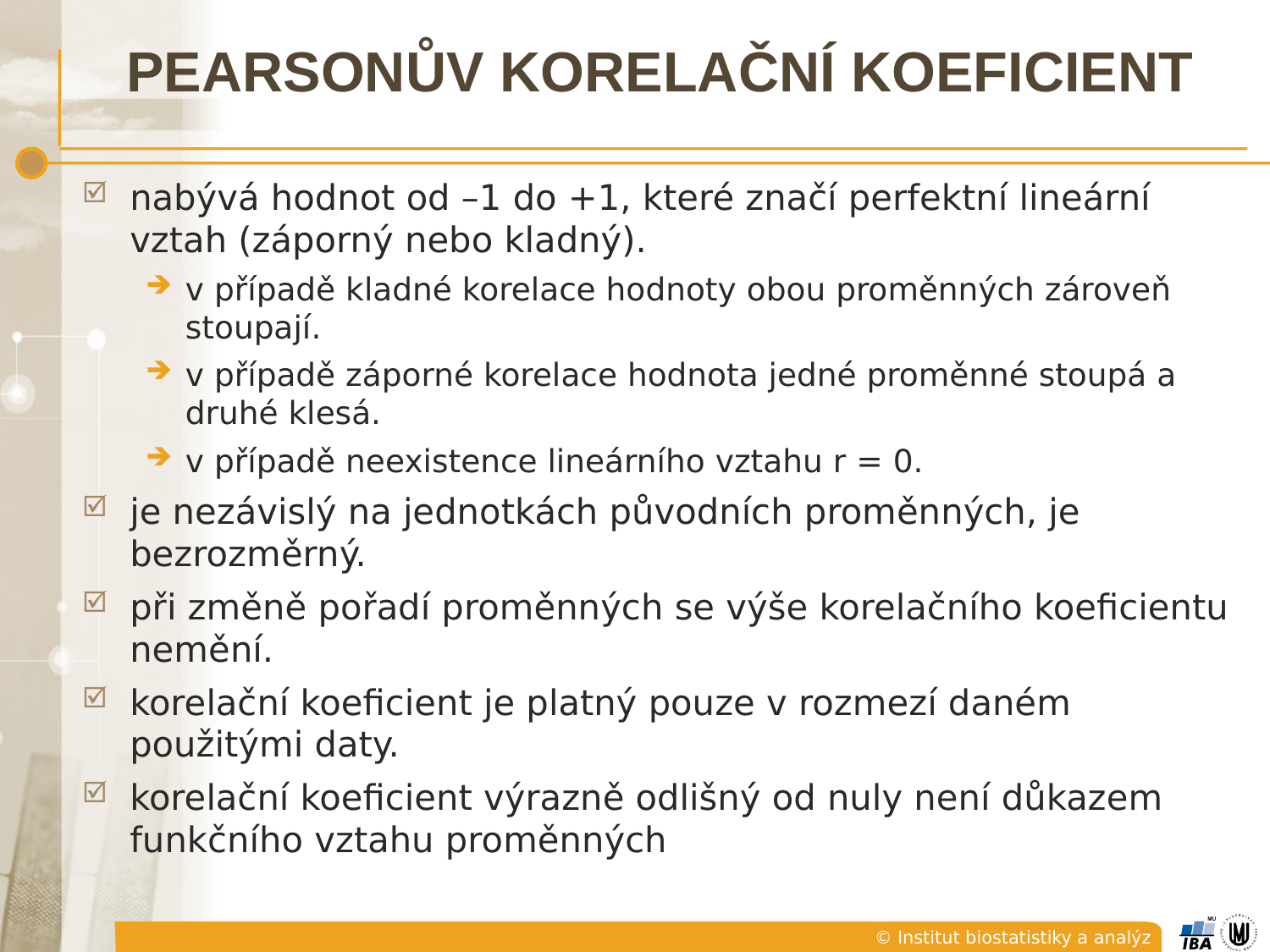

# Pearsonův Korelační koeficient
nabývá hodnot od –1 do +1, které značí perfektní lineární vztah (záporný nebo kladný).
v případě kladné korelace hodnoty obou proměnných zároveň stoupají.
v případě záporné korelace hodnota jedné proměnné stoupá a druhé klesá.
v případě neexistence lineárního vztahu r = 0.
je nezávislý na jednotkách původních proměnných, je bezrozměrný.
při změně pořadí proměnných se výše korelačního koeficientu nemění.
korelační koeficient je platný pouze v rozmezí daném použitými daty.
korelační koeficient výrazně odlišný od nuly není důkazem funkčního vztahu proměnných